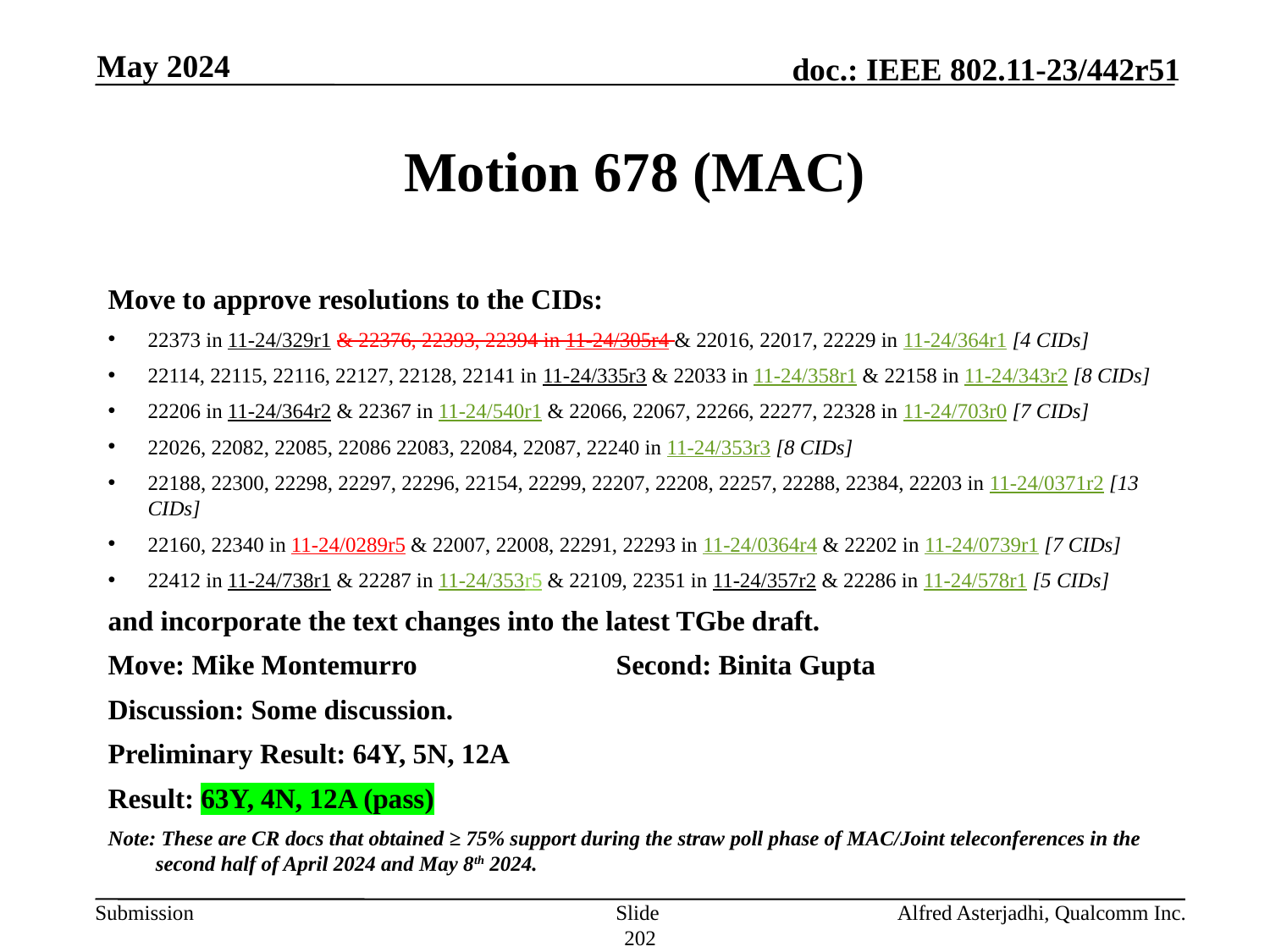

May 2024
# Motion 678 (MAC)
Move to approve resolutions to the CIDs:
22373 in 11-24/329r1 & 22376, 22393, 22394 in 11-24/305r4 & 22016, 22017, 22229 in 11-24/364r1 [4 CIDs]
22114, 22115, 22116, 22127, 22128, 22141 in 11-24/335r3 & 22033 in 11-24/358r1 & 22158 in 11-24/343r2 [8 CIDs]
22206 in 11-24/364r2 & 22367 in 11-24/540r1 & 22066, 22067, 22266, 22277, 22328 in 11-24/703r0 [7 CIDs]
22026, 22082, 22085, 22086 22083, 22084, 22087, 22240 in 11-24/353r3 [8 CIDs]
22188, 22300, 22298, 22297, 22296, 22154, 22299, 22207, 22208, 22257, 22288, 22384, 22203 in 11-24/0371r2 [13 CIDs]
22160, 22340 in 11-24/0289r5 & 22007, 22008, 22291, 22293 in 11-24/0364r4 & 22202 in 11-24/0739r1 [7 CIDs]
22412 in 11-24/738r1 & 22287 in 11-24/353r5 & 22109, 22351 in 11-24/357r2 & 22286 in 11-24/578r1 [5 CIDs]
and incorporate the text changes into the latest TGbe draft.
Move: Mike Montemurro		Second: Binita Gupta
Discussion: Some discussion.
Preliminary Result: 64Y, 5N, 12A
Result: 63Y, 4N, 12A (pass)
Note: These are CR docs that obtained ≥ 75% support during the straw poll phase of MAC/Joint teleconferences in the second half of April 2024 and May 8th 2024.

Slide 202
Alfred Asterjadhi, Qualcomm Inc.